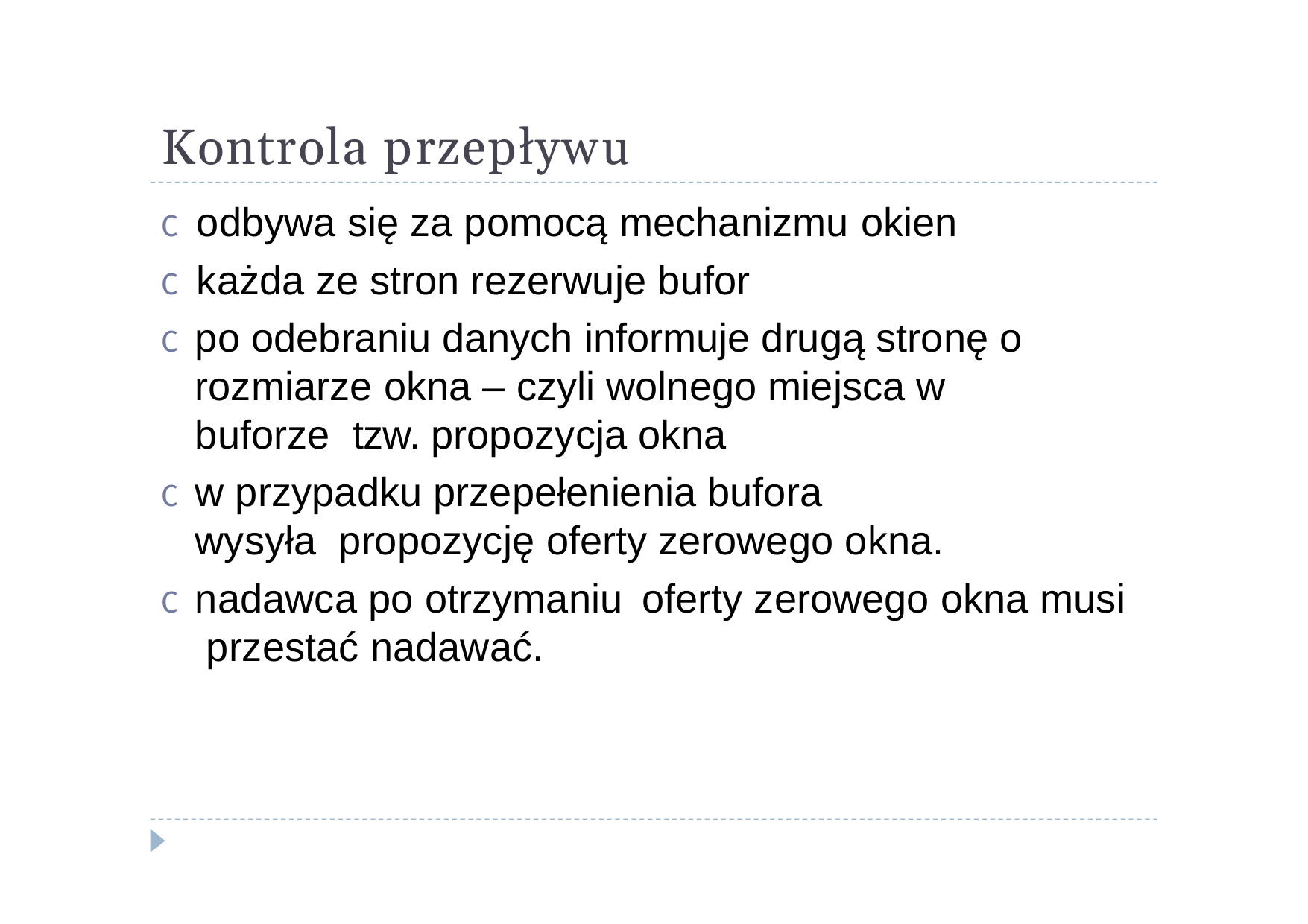

# Kontrola przepływu

C	odbywa się za pomocą mechanizmu okien
C	każda ze stron rezerwuje bufor
C	po odebraniu danych informuje drugą stronę o  rozmiarze okna – czyli wolnego miejsca w buforze  tzw. propozycja okna
C	w przypadku przepełenienia bufora wysyła  propozycję oferty zerowego okna.
C	nadawca po otrzymaniu	oferty zerowego okna musi  przestać nadawać.